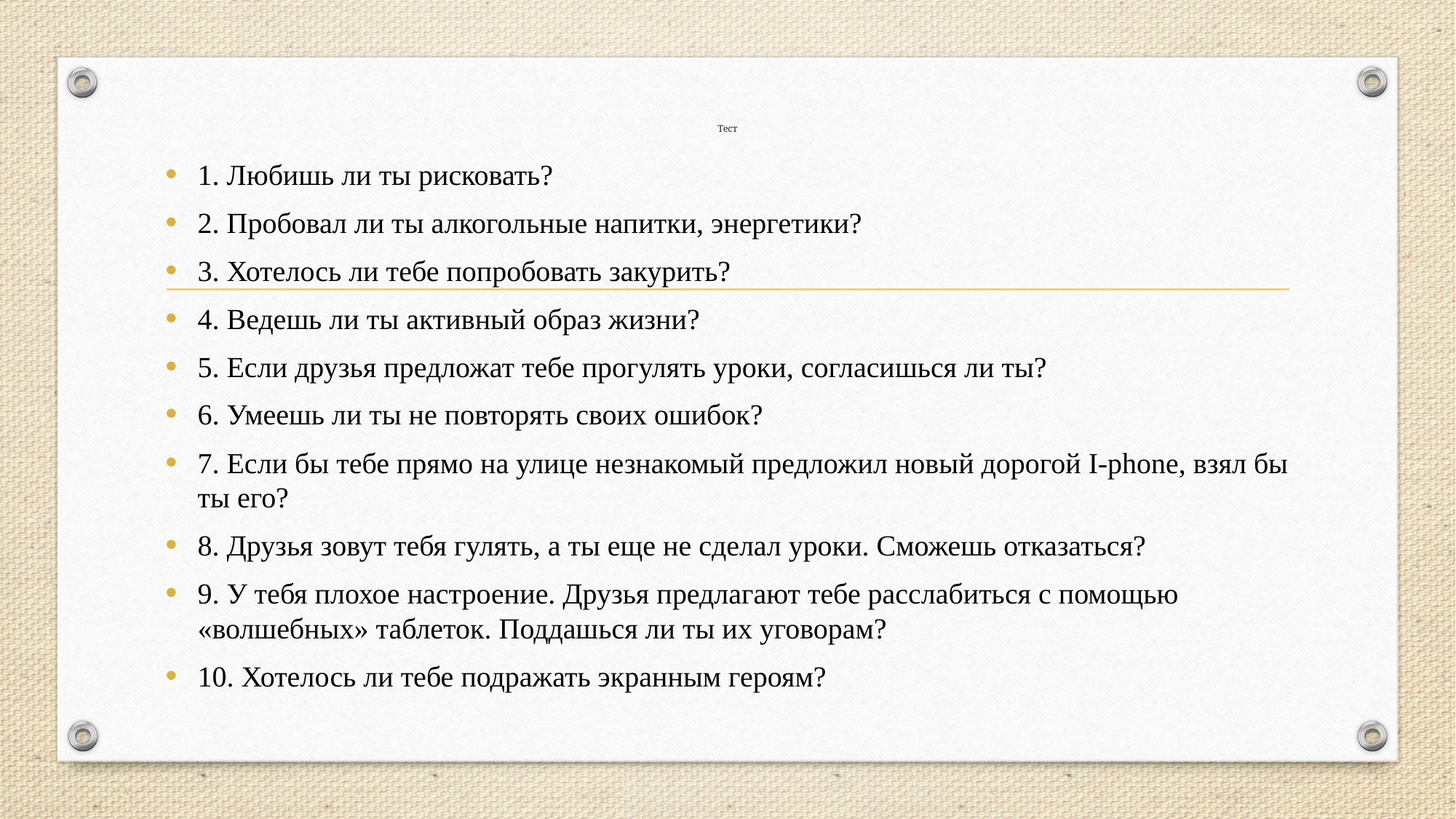

# Тест
1. Любишь ли ты рисковать?
2. Пробовал ли ты алкогольные напитки, энергетики?
3. Хотелось ли тебе попробовать закурить?
4. Ведешь ли ты активный образ жизни?
5. Если друзья предложат тебе прогулять уроки, согласишься ли ты?
6. Умеешь ли ты не повторять своих ошибок?
7. Если бы тебе прямо на улице незнакомый предложил новый дорогой I-phone, взял бы ты его?
8. Друзья зовут тебя гулять, а ты еще не сделал уроки. Сможешь отказаться?
9. У тебя плохое настроение. Друзья предлагают тебе расслабиться с помощью «волшебных» таблеток. Поддашься ли ты их уговорам?
10. Хотелось ли тебе подражать экранным героям?